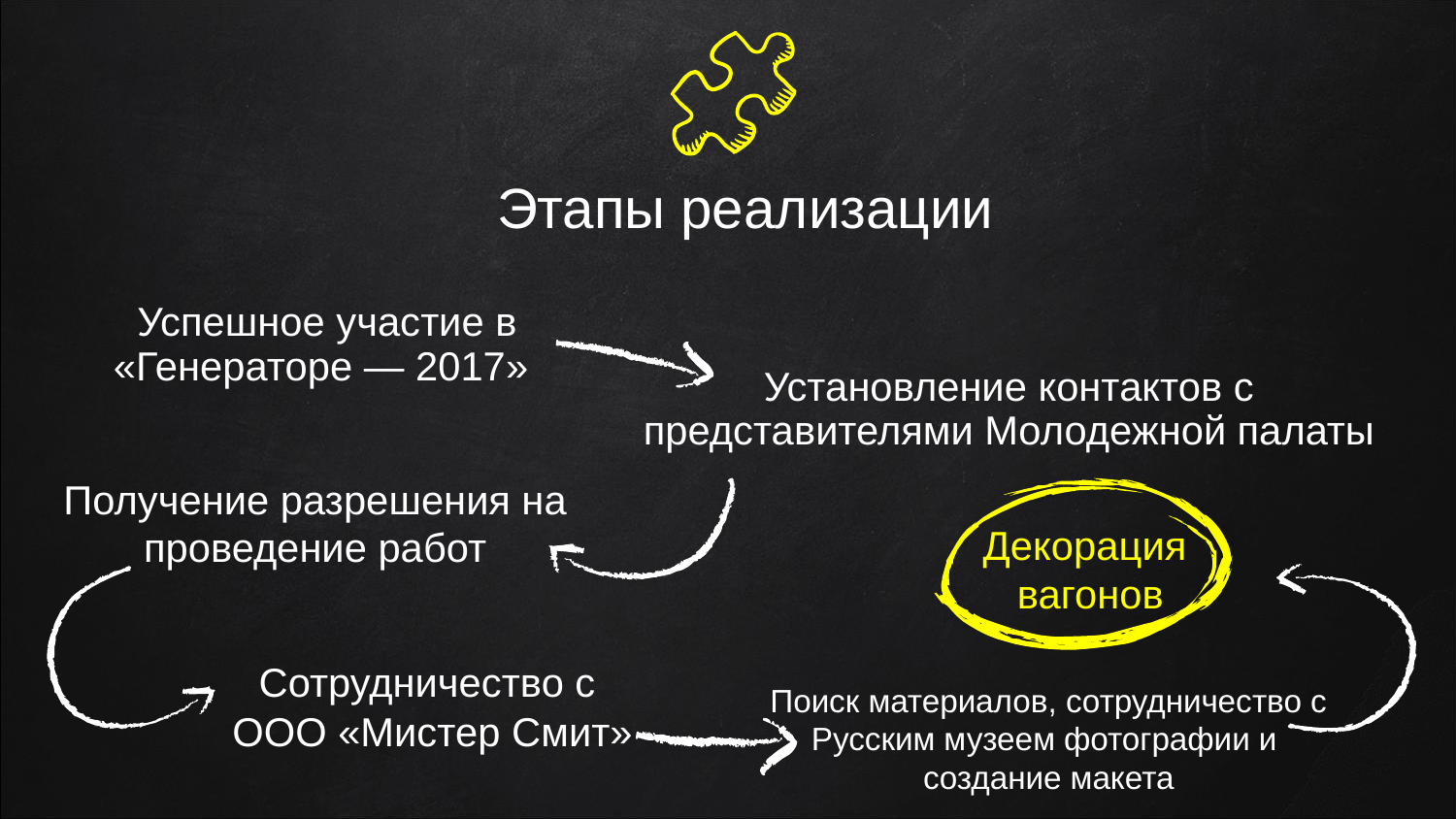

Этапы реализации
 Успешное участие в «Генераторе — 2017»

Установление контактов с представителями Молодежной палаты

Получение разрешения на проведение работ

Декорация
вагонов

Сотрудничество с
ООО «Мистер Смит»
Поиск материалов, сотрудничество с Русским музеем фотографии и
создание макета